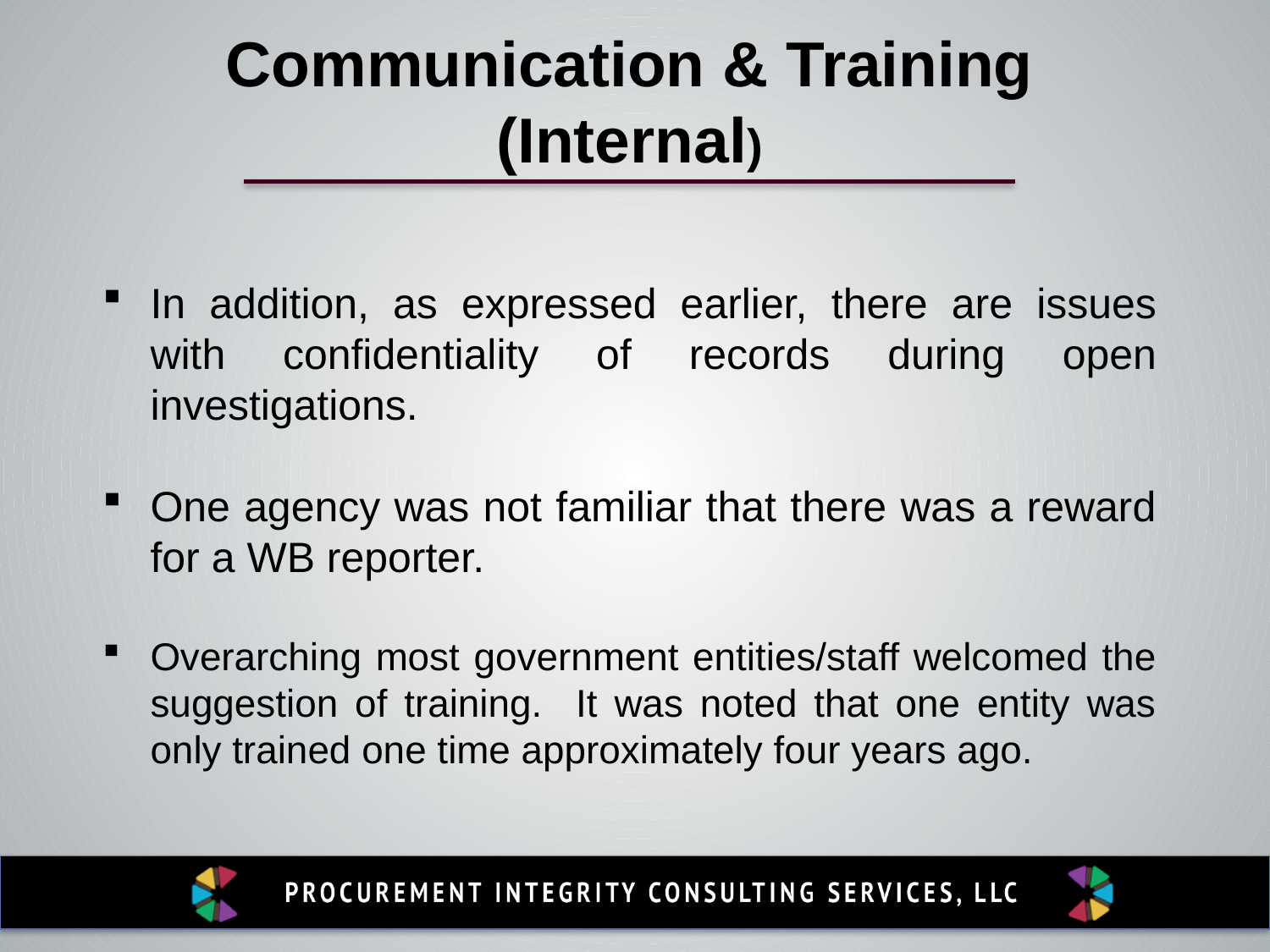

Communication & Training (Internal)
In addition, as expressed earlier, there are issues with confidentiality of records during open investigations.

One agency was not familiar that there was a reward for a WB reporter.

Overarching most government entities/staff welcomed the suggestion of training.  It was noted that one entity was only trained one time approximately four years ago.